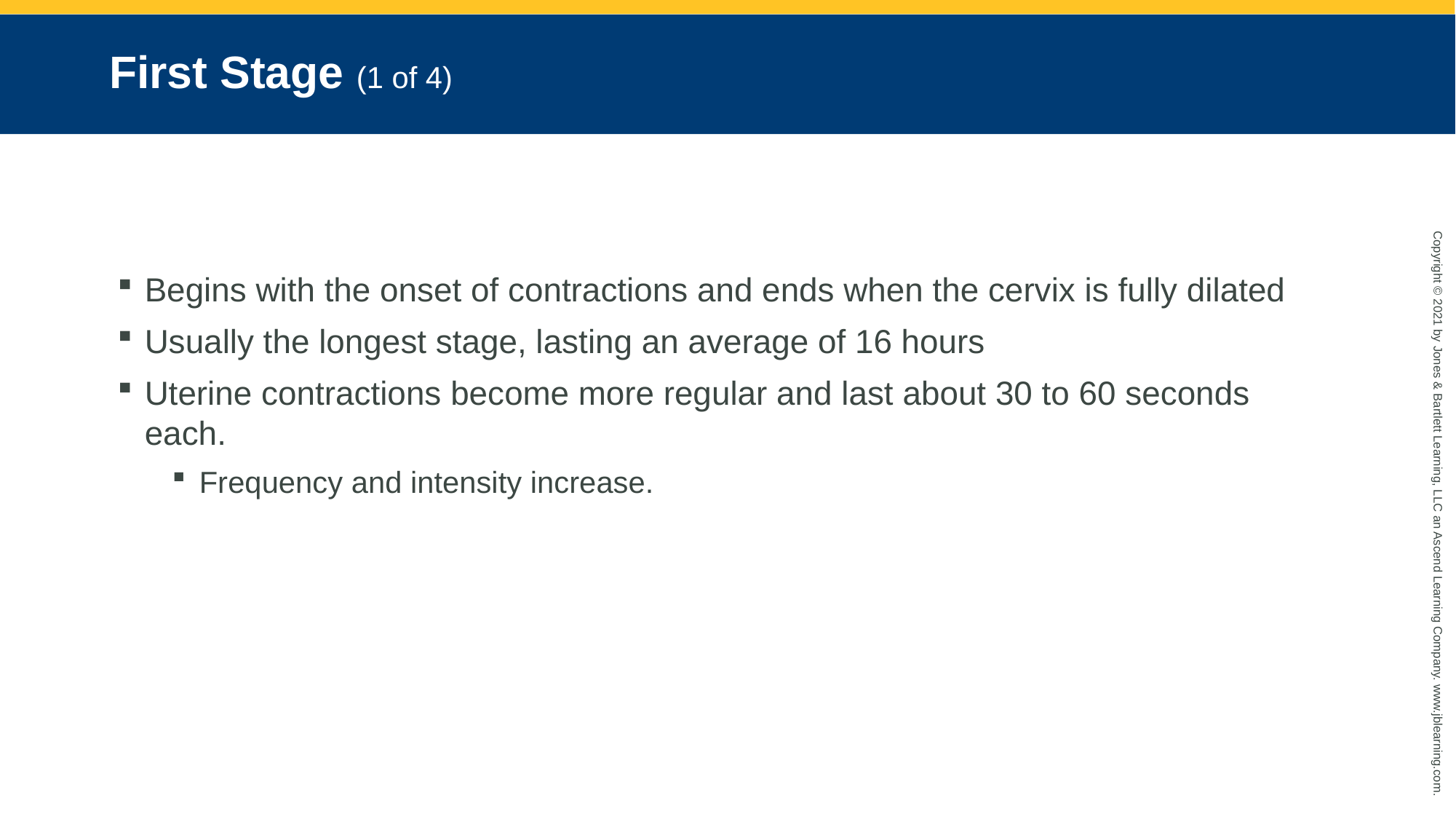

# First Stage (1 of 4)
Begins with the onset of contractions and ends when the cervix is fully dilated
Usually the longest stage, lasting an average of 16 hours
Uterine contractions become more regular and last about 30 to 60 seconds each.
Frequency and intensity increase.